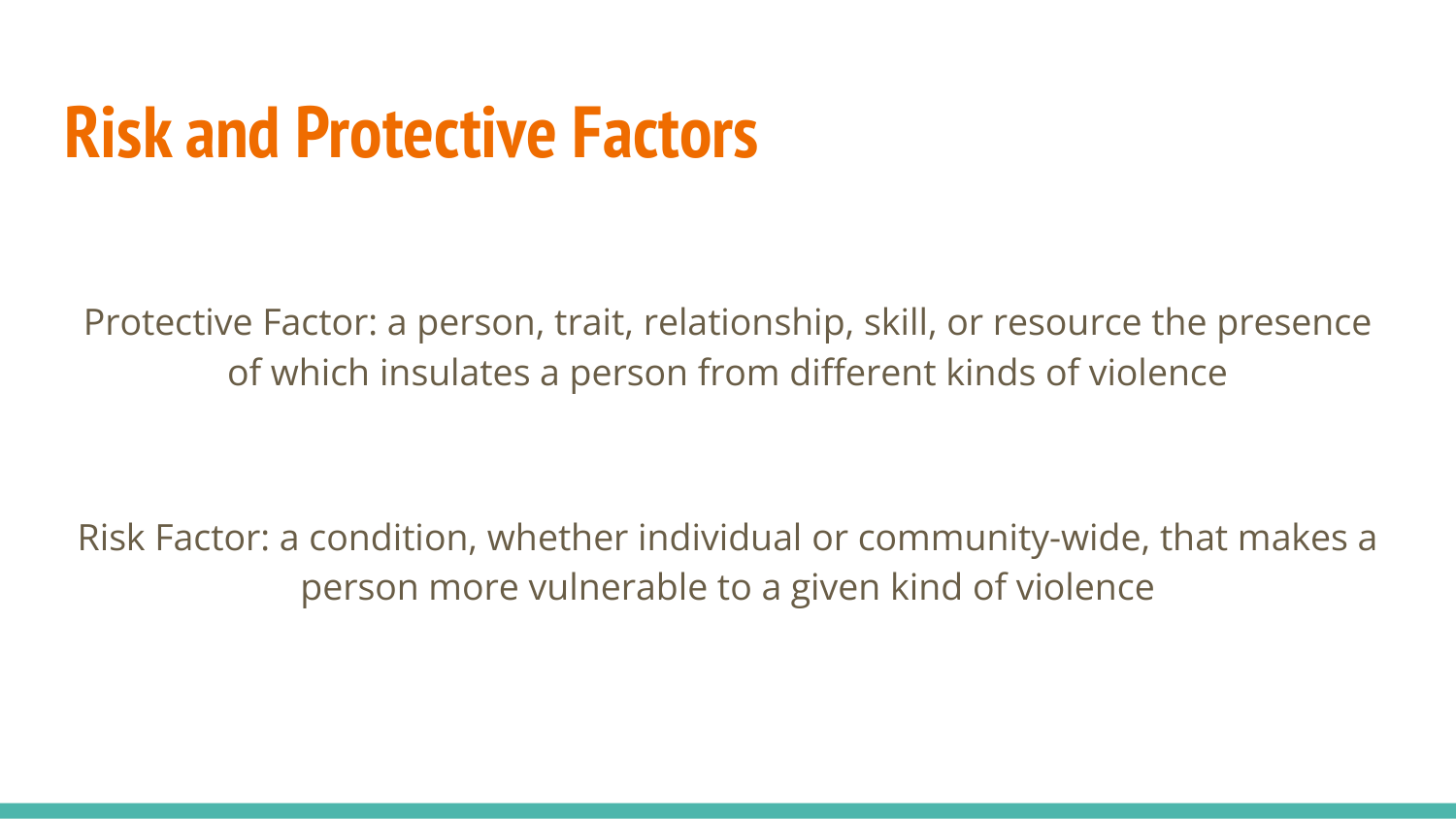

# Risk and Protective Factors

Protective Factor: a person, trait, relationship, skill, or resource the presence of which insulates a person from different kinds of violence

Risk Factor: a condition, whether individual or community-wide, that makes a person more vulnerable to a given kind of violence